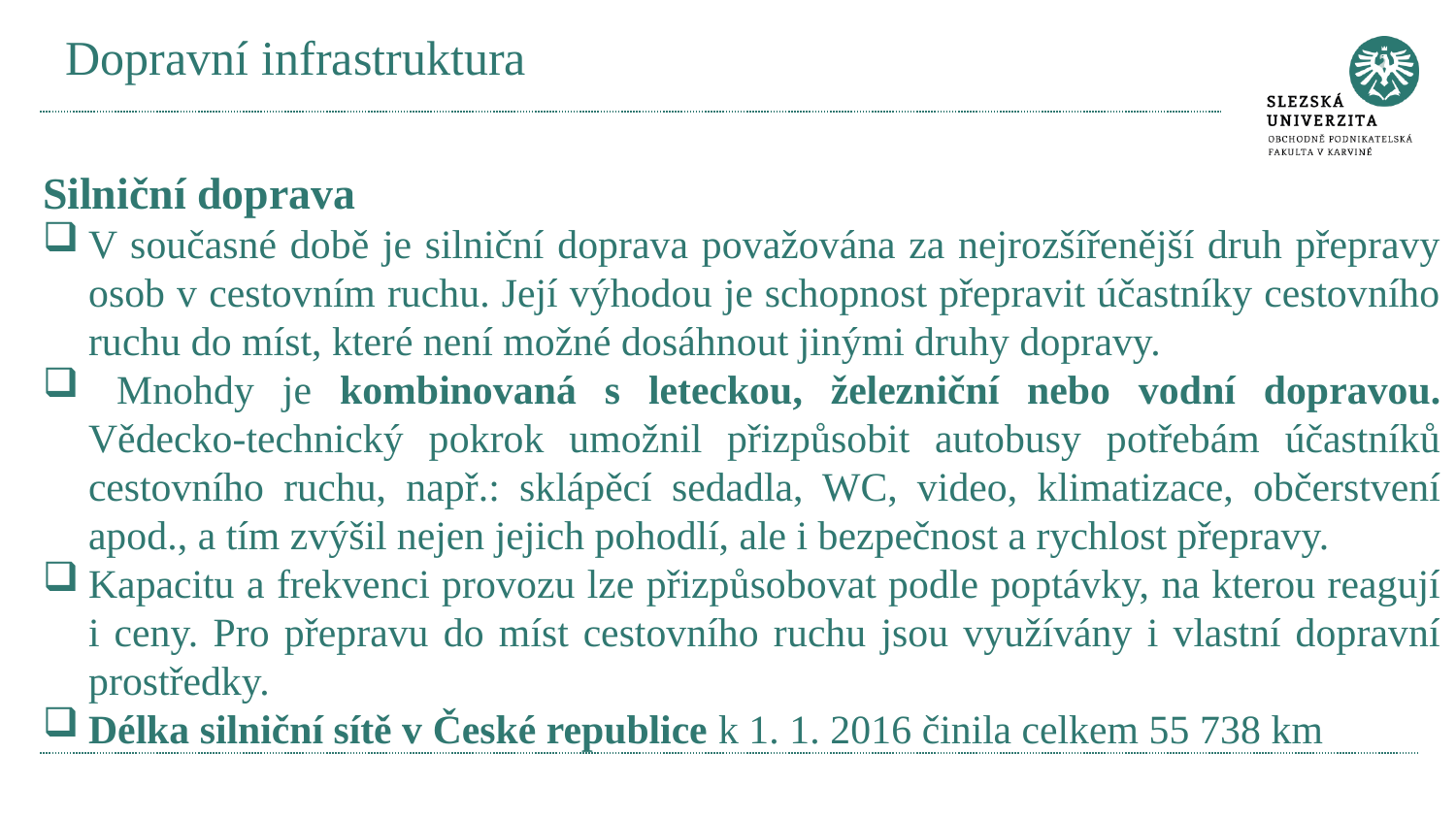

# Dopravní infrastruktura
Silniční doprava
V současné době je silniční doprava považována za nejrozšířenější druh přepravy osob v cestovním ruchu. Její výhodou je schopnost přepravit účastníky cestovního ruchu do míst, které není možné dosáhnout jinými druhy dopravy.
 Mnohdy je kombinovaná s leteckou, železniční nebo vodní dopravou. Vědecko-technický pokrok umožnil přizpůsobit autobusy potřebám účastníků cestovního ruchu, např.: sklápěcí sedadla, WC, video, klimatizace, občerstvení apod., a tím zvýšil nejen jejich pohodlí, ale i bezpečnost a rychlost přepravy.
Kapacitu a frekvenci provozu lze přizpůsobovat podle poptávky, na kterou reagují i ceny. Pro přepravu do míst cestovního ruchu jsou využívány i vlastní dopravní prostředky.
Délka silniční sítě v České republice k 1. 1. 2016 činila celkem 55 738 km